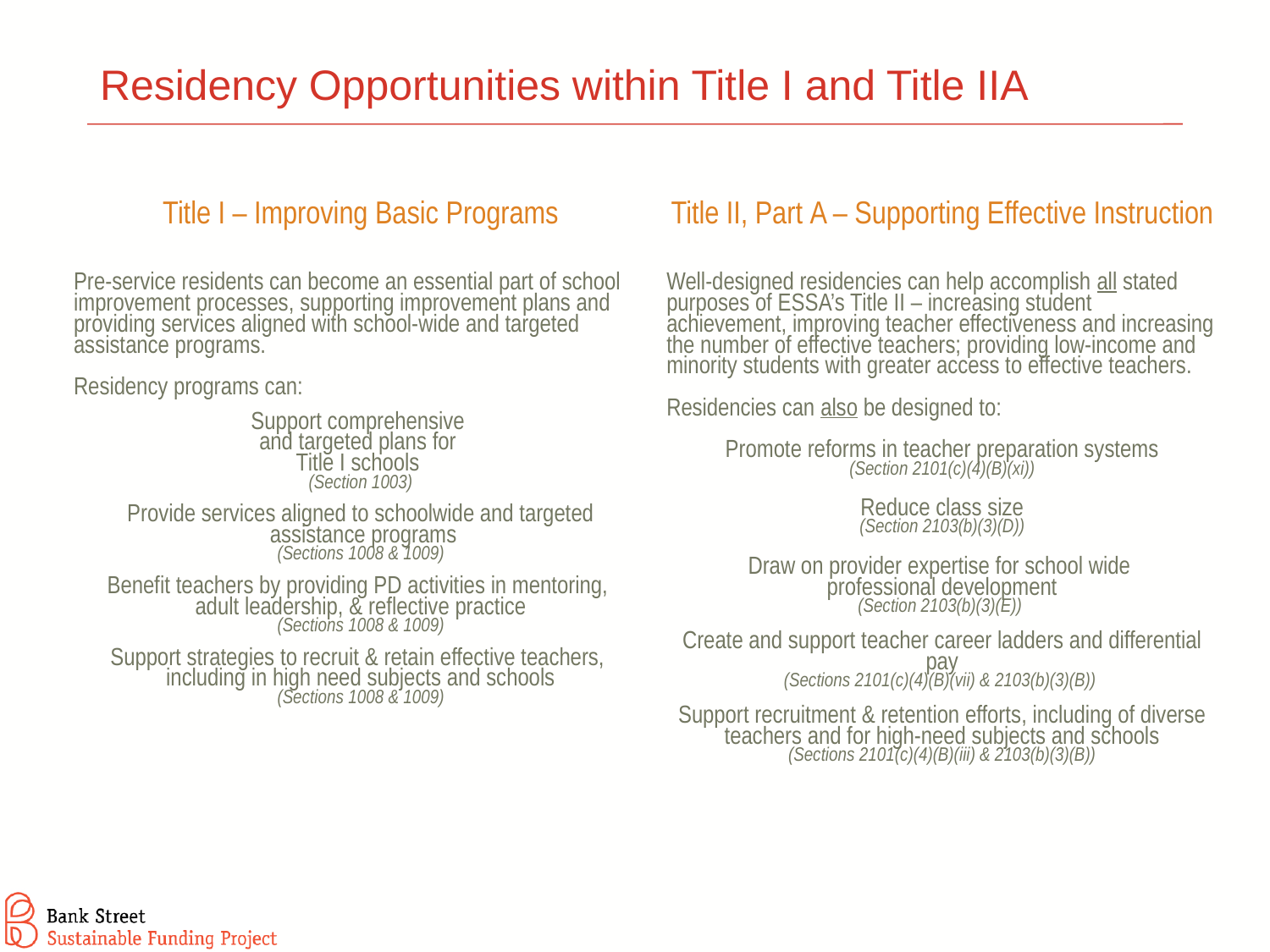

# Residency Opportunities within Title I and Title IIA
| Title I – Improving Basic Programs | Title II, Part A – Supporting Effective Instruction |
| --- | --- |
| Pre-service residents can become an essential part of school improvement processes, supporting improvement plans and providing services aligned with school-wide and targeted assistance programs. Residency programs can: Support comprehensive and targeted plans for Title I schools (Section 1003) Provide services aligned to schoolwide and targeted assistance programs (Sections 1008 & 1009) Benefit teachers by providing PD activities in mentoring, adult leadership, & reflective practice (Sections 1008 & 1009) Support strategies to recruit & retain effective teachers, including in high need subjects and schools (Sections 1008 & 1009) | Well-designed residencies can help accomplish all stated purposes of ESSA’s Title II – increasing student achievement, improving teacher effectiveness and increasing the number of effective teachers; providing low-income and minority students with greater access to effective teachers. Residencies can also be designed to: Promote reforms in teacher preparation systems (Section 2101(c)(4)(B)(xi)) Reduce class size (Section 2103(b)(3)(D)) Draw on provider expertise for school wide professional development (Section 2103(b)(3)(E)) Create and support teacher career ladders and differential pay (Sections 2101(c)(4)(B)(vii) & 2103(b)(3)(B)) Support recruitment & retention efforts, including of diverse teachers and for high-need subjects and schools (Sections 2101(c)(4)(B)(iii) & 2103(b)(3)(B)) |